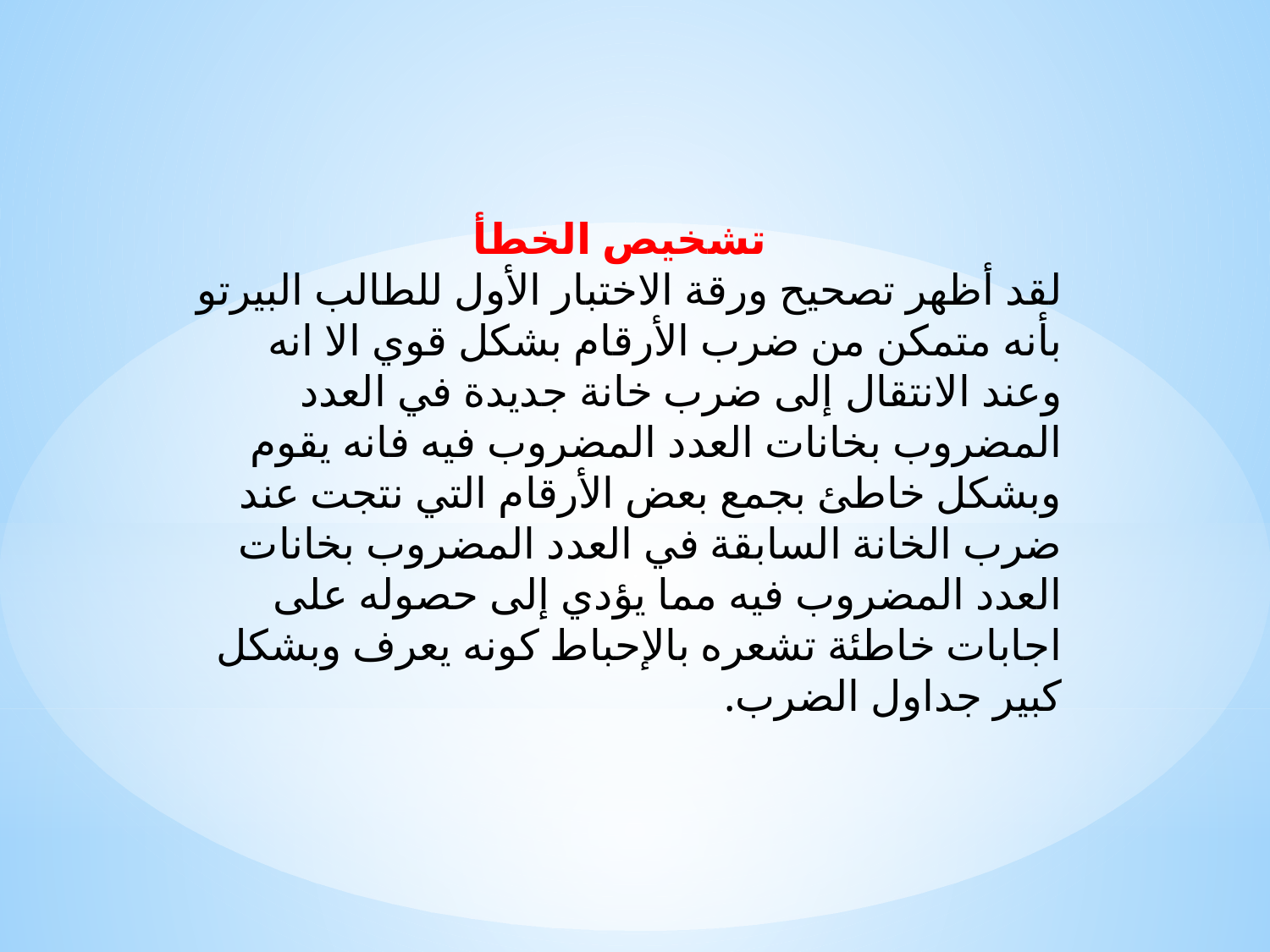

تشخيص الخطأ
لقد أظهر تصحیح ورقة الاختبار الأول للطالب البيرتو بأنه متمكن من ضرب الأرقام بشكل قوي الا انه وعند الانتقال إلى ضرب خانة جديدة في العدد المضروب بخانات العدد المضروب فيه فانه يقوم وبشكل خاطئ بجمع بعض الأرقام التي نتجت عند ضرب الخانة السابقة في العدد المضروب بخانات العدد المضروب فيه مما يؤدي إلى حصوله على اجابات خاطئة تشعره بالإحباط كونه يعرف وبشكل كبير جداول الضرب.